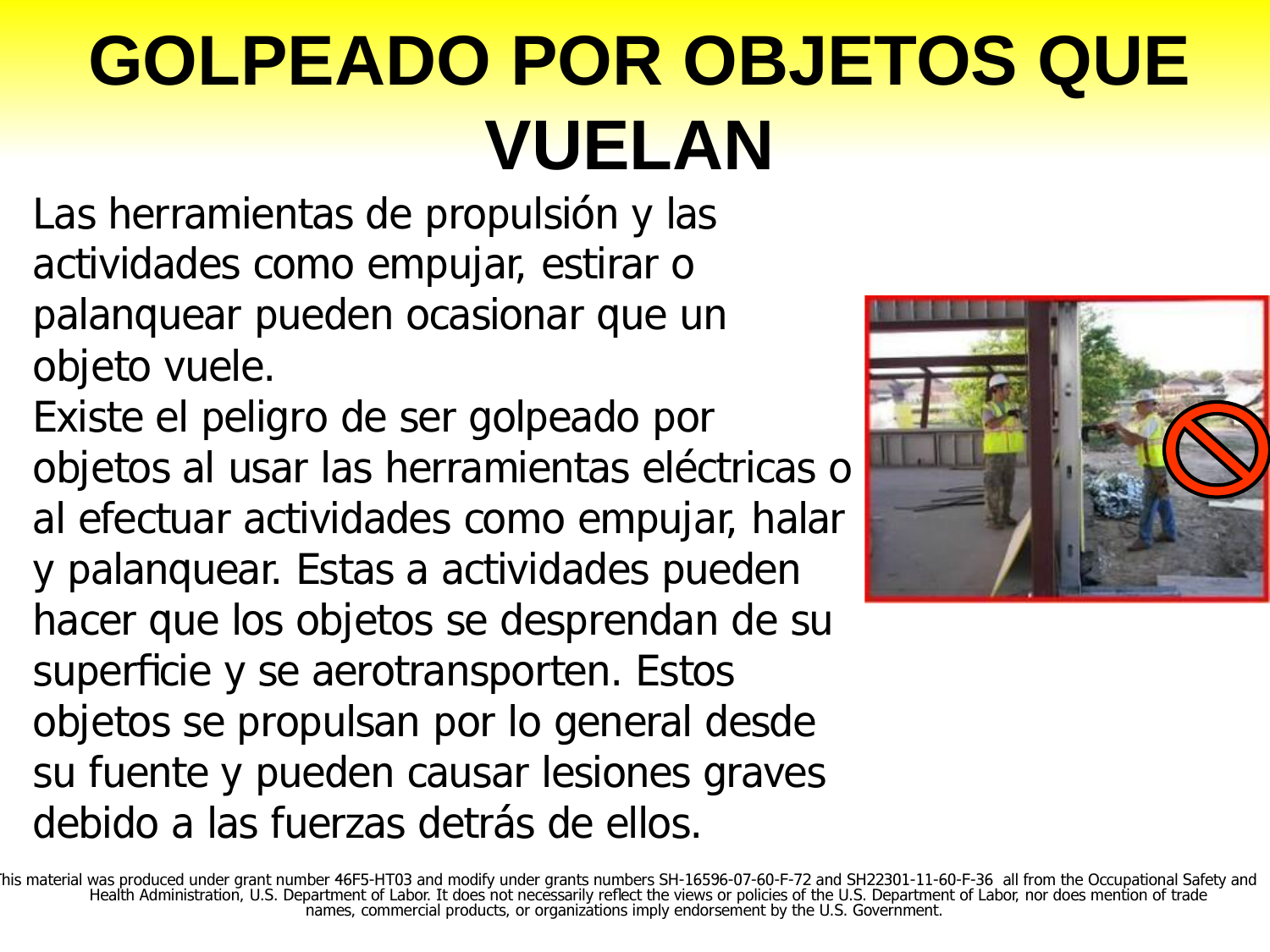

# Golpeado por Objetos Que Vuelan

Las herramientas de propulsión y las
actividades como empujar, estirar o
palanquear pueden ocasionar que un objeto vuele.
Existe el peligro de ser golpeado por objetos al usar las herramientas eléctricas o al efectuar actividades como empujar, halar y palanquear. Estas a actividades pueden hacer que los objetos se desprendan de su superficie y se aerotransporten. Estos objetos se propulsan por lo general desde su fuente y pueden causar lesiones graves debido a las fuerzas detrás de ellos.

This material was produced under grant number 46F5-HT03 and modify under grants numbers SH-16596-07-60-F-72 and SH22301-11-60-F-36  all from the Occupational Safety and  Health Administration, U.S. Department of Labor. It does not necessarily reflect the views or policies of the U.S. Department of Labor, nor does mention of trade
names, commercial products, or organizations imply endorsement by the U.S. Government.